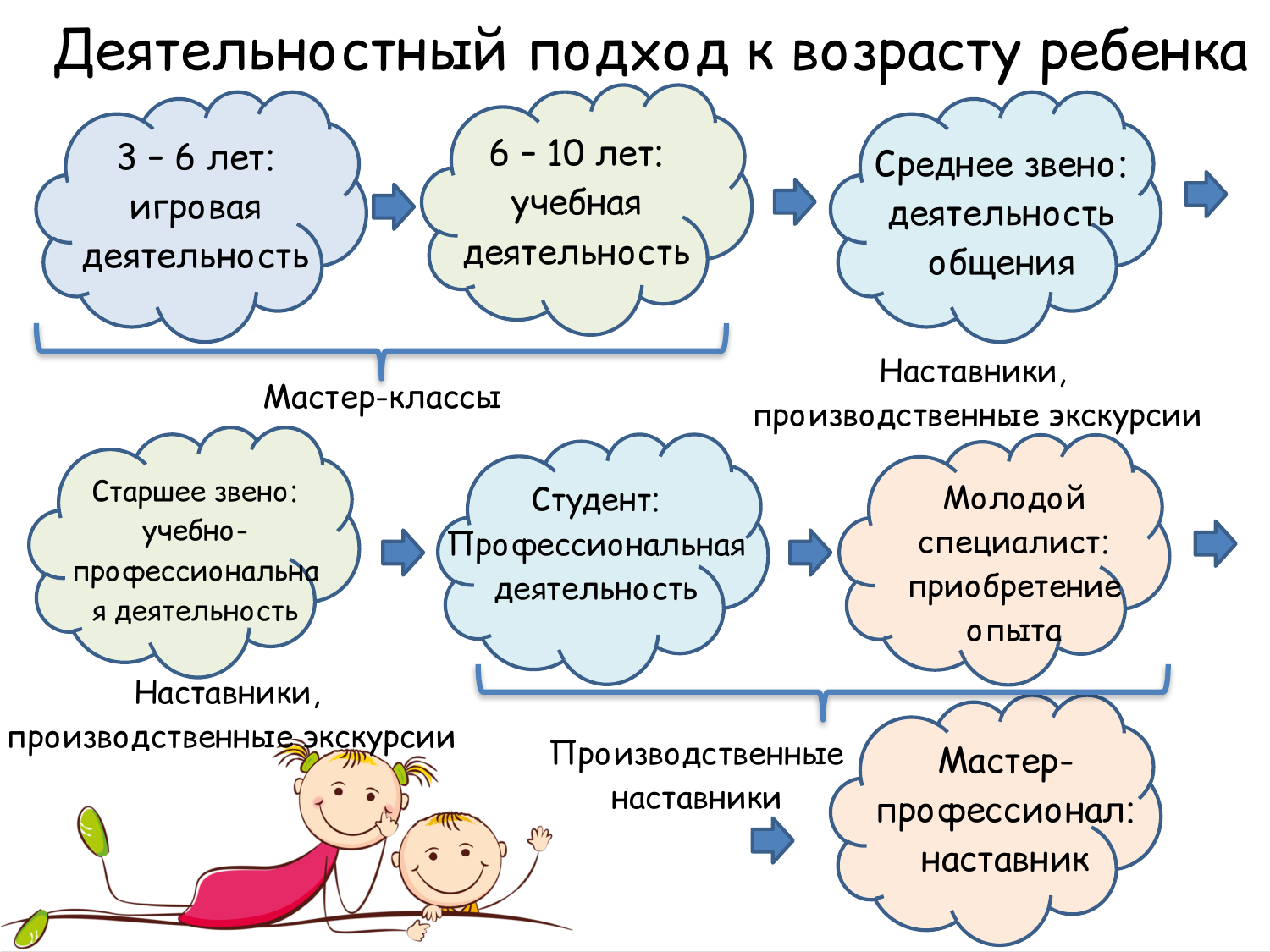

Деятельностный подход к возрасту ребенка

6 – 10 лет: учебная деятельность
3 – 6 лет: игровая деятельность
Среднее звено:
деятельность общения

Наставники,
производственные экскурсии

Мастер-классы

Старшее звено: учебно-профессиональная деятельность
Молодой специалист: приобретение опыта
Студент:
Профессиональная деятельность

Наставники,
производственные экскурсии

Производственные наставники
Мастер-профессионал: наставник